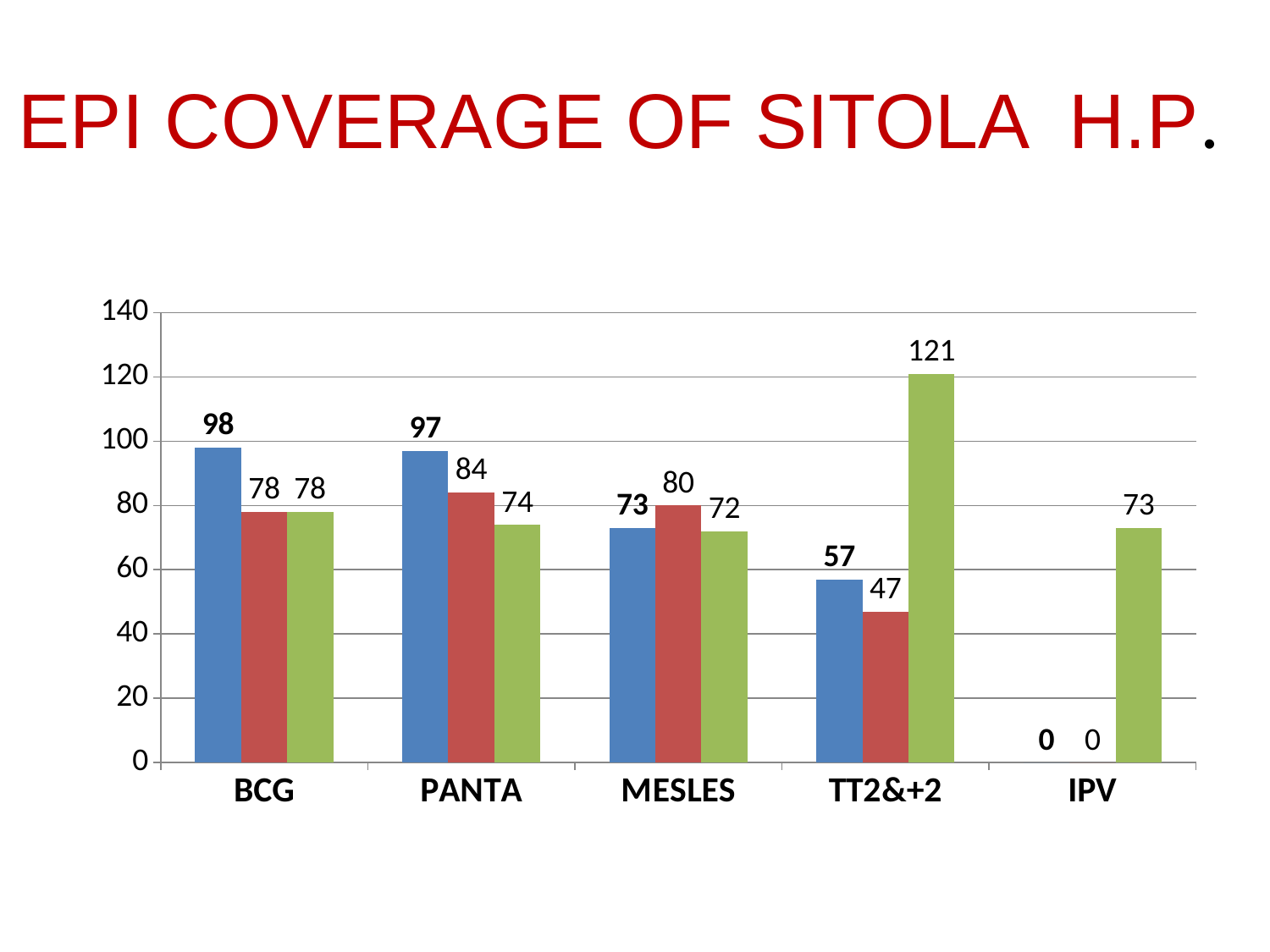

# EPI COVERAGE OF SITOLA  H.P.

### Chart

| Category | 2070-2071 | 2071-2072 | 2072-2073 |
|---|---|---|---|
| BCG | 98.0 | 78.0 | 78.0 |
| PANTA | 97.0 | 84.0 | 74.0 |
| MESLES | 73.0 | 80.0 | 72.0 |
| TT2&+2 | 57.0 | 47.0 | 121.0 |
| IPV | 0.0 | 0.0 | 73.0 |